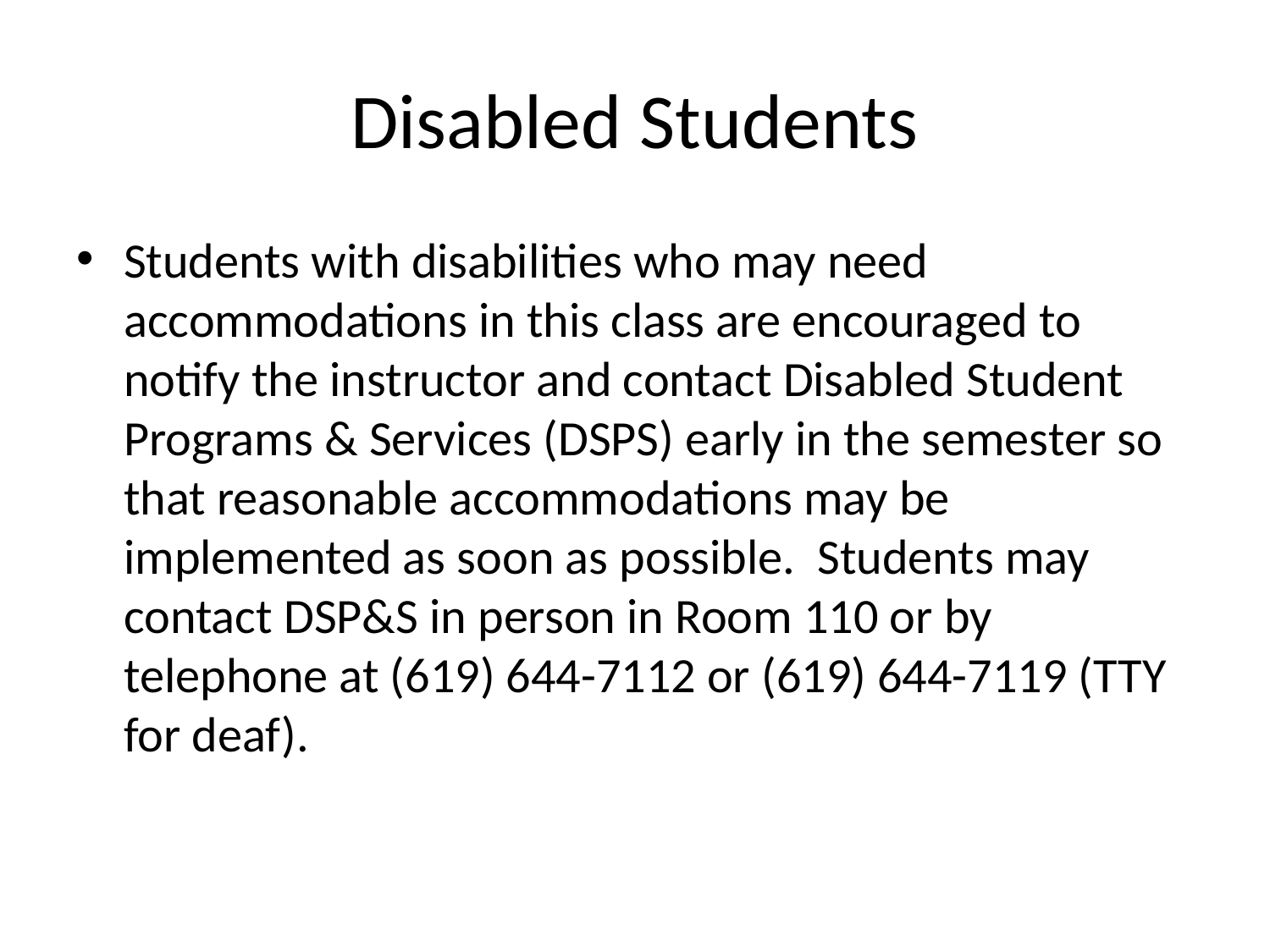

# Disabled Students
Students with disabilities who may need accommodations in this class are encouraged to notify the instructor and contact Disabled Student Programs & Services (DSPS) early in the semester so that reasonable accommodations may be implemented as soon as possible.  Students may contact DSP&S in person in Room 110 or by telephone at (619) 644-7112 or (619) 644-7119 (TTY for deaf).